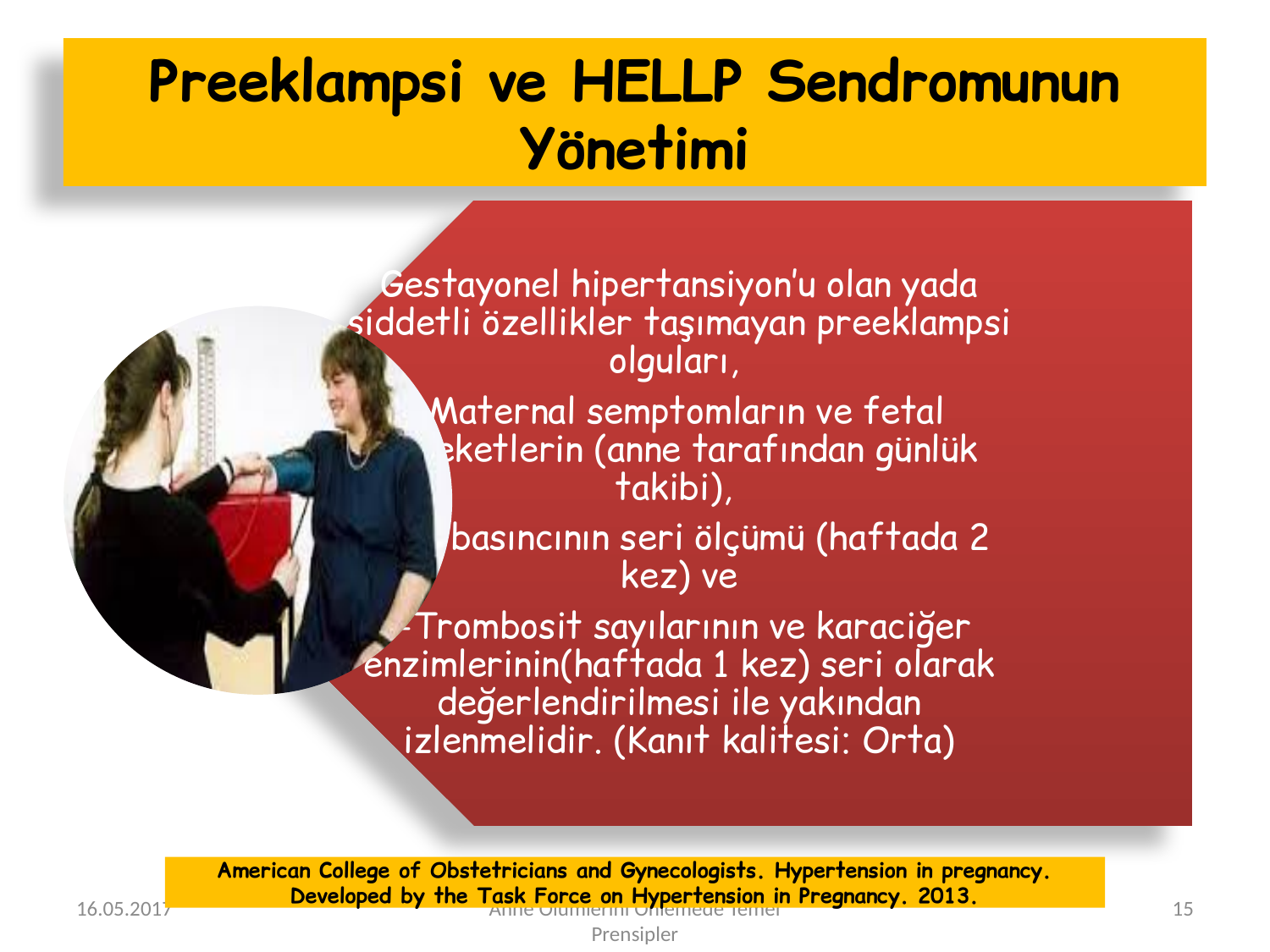

Preeklampsi ve HELLP Sendromunun Yönetimi
Gestayonel hipertansiyon’u olan yada şiddetli özellikler taşımayan preeklampsi olguları,
-Maternal semptomların ve fetal hareketlerin (anne tarafından günlük takibi),
-Kan basıncının seri ölçümü (haftada 2 kez) ve
 -Trombosit sayılarının ve karaciğer enzimlerinin(haftada 1 kez) seri olarak değerlendirilmesi ile yakından izlenmelidir. (Kanıt kalitesi: Orta)
American College of Obstetricians and Gynecologists. Hypertension in pregnancy.
Developed by the Task Force on Hypertension in Pregnancy. 2013.
16.05.2017
Sibel Sak Hipertansif Bozukluklara Bağlı Anne Ölümlerini Önlemede Temel Prensipler
15